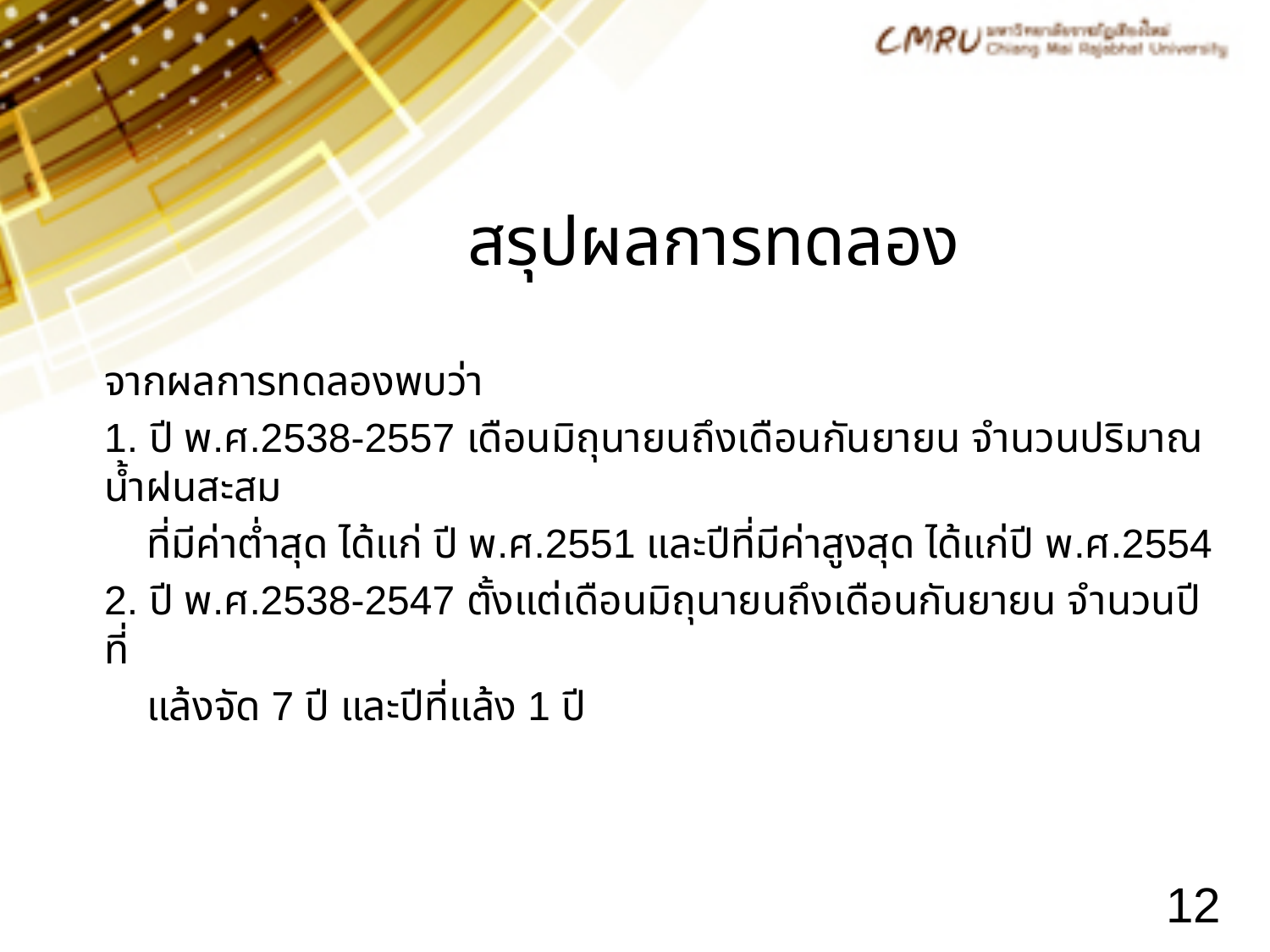

# สรุปผลการทดลอง
จากผลการทดลองพบว่า
1. ปี พ.ศ.2538-2557 เดือนมิถุนายนถึงเดือนกันยายน จำนวนปริมาณน้ำฝนสะสม
    ที่มีค่าต่ำสุด ได้แก่ ปี พ.ศ.2551 และปีที่มีค่าสูงสุด ได้แก่ปี พ.ศ.2554
2. ปี พ.ศ.2538-2547 ตั้งแต่เดือนมิถุนายนถึงเดือนกันยายน จำนวนปีที่
    แล้งจัด 7 ปี และปีที่แล้ง 1 ปี
12